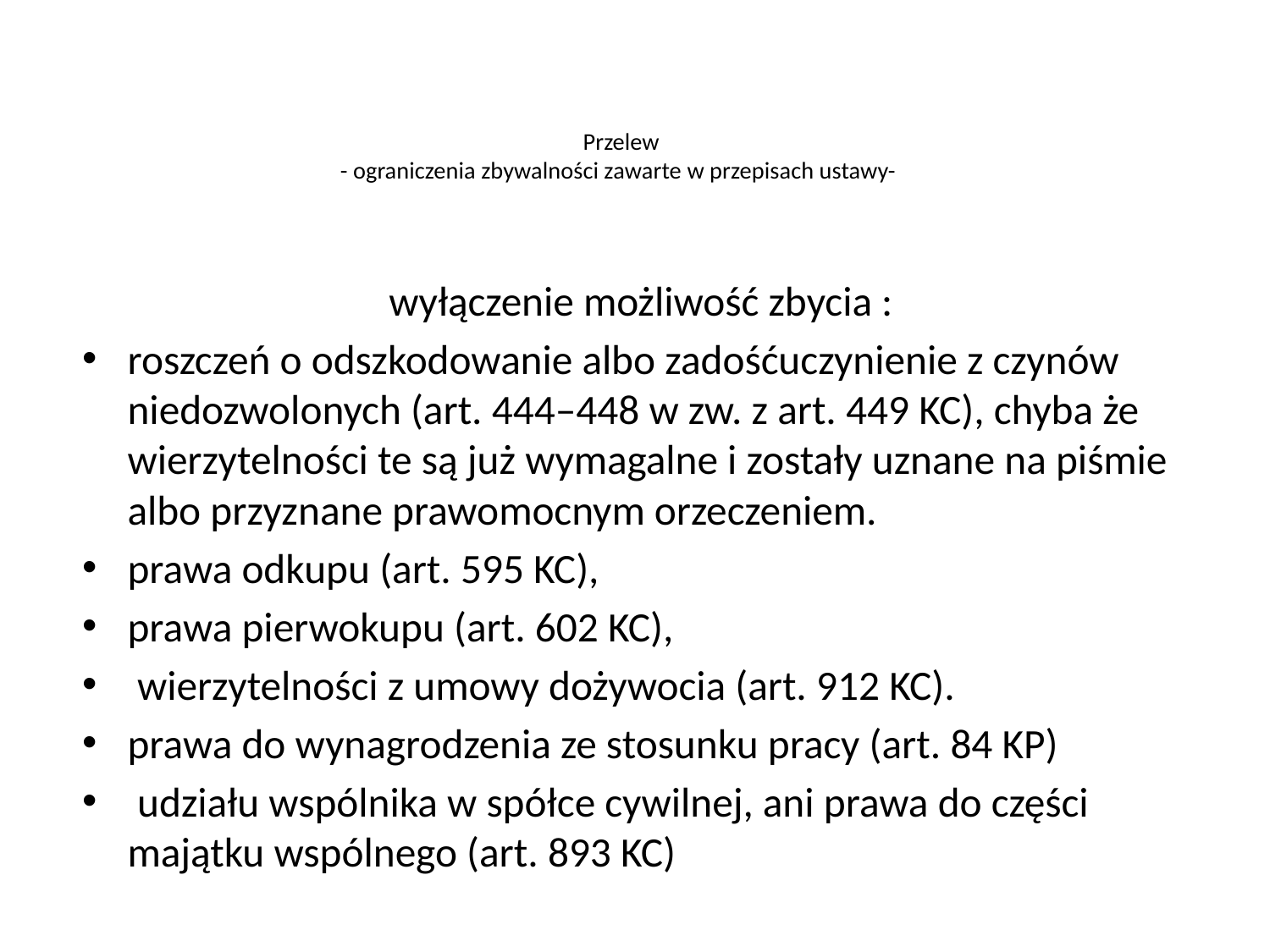

# Przelew - ograniczenia zbywalności zawarte w przepisach ustawy-
wyłączenie możliwość zbycia :
roszczeń o odszkodowanie albo zadośćuczynienie z czynów niedozwolonych (art. 444–448 w zw. z art. 449 KC), chyba że wierzytelności te są już wymagalne i zostały uznane na piśmie albo przyznane prawomocnym orzeczeniem.
prawa odkupu (art. 595 KC),
prawa pierwokupu (art. 602 KC),
 wierzytelności z umowy dożywocia (art. 912 KC).
prawa do wynagrodzenia ze stosunku pracy (art. 84 KP)
 udziału wspólnika w spółce cywilnej, ani prawa do części majątku wspólnego (art. 893 KC)